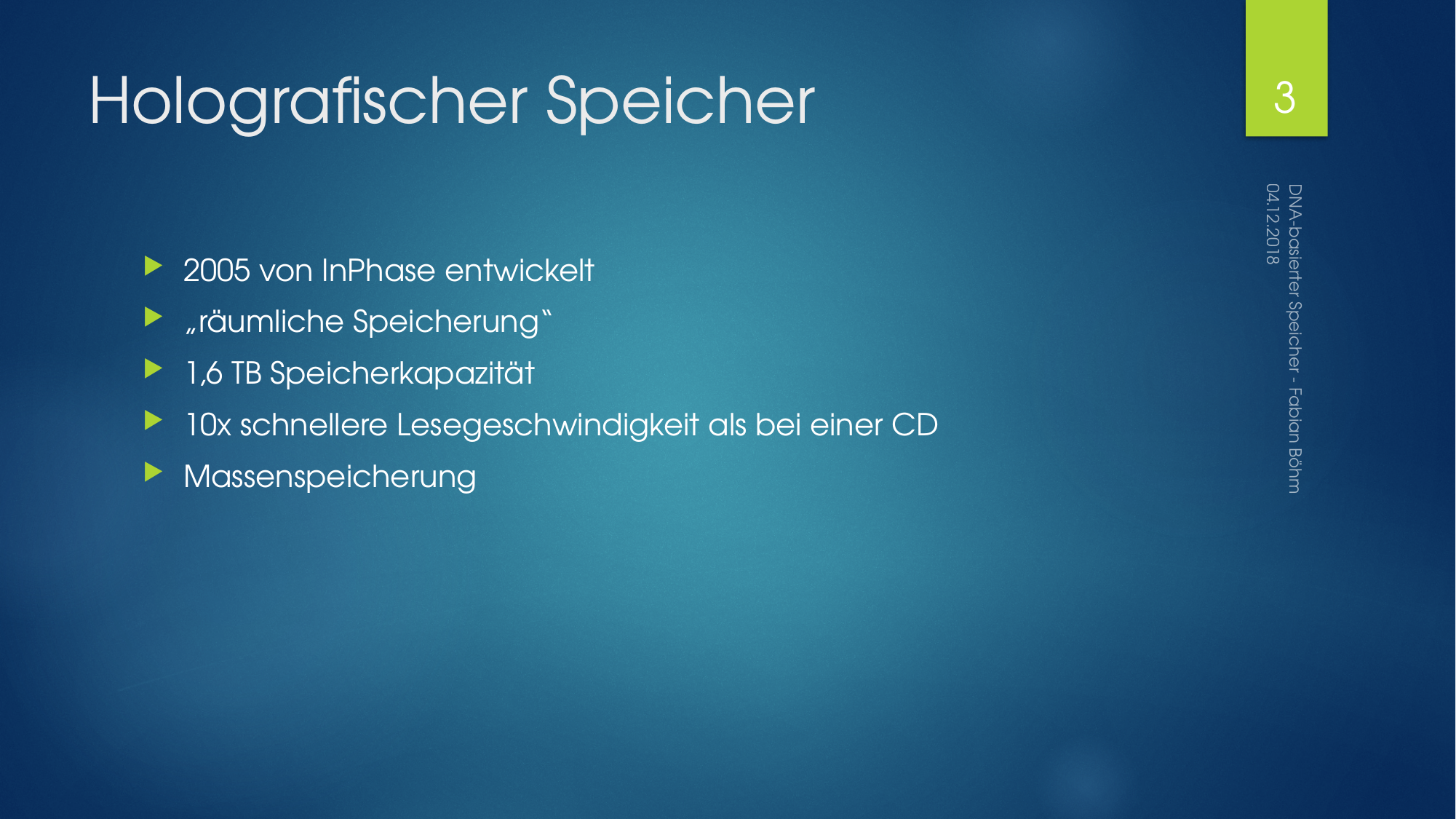

3
# Holografischer Speicher
04.12.2018
2005 von InPhase entwickelt
„räumliche Speicherung“
1,6 TB Speicherkapazität
10x schnellere Lesegeschwindigkeit als bei einer CD
Massenspeicherung

DNA-basierter Speicher - Fabian Böhm